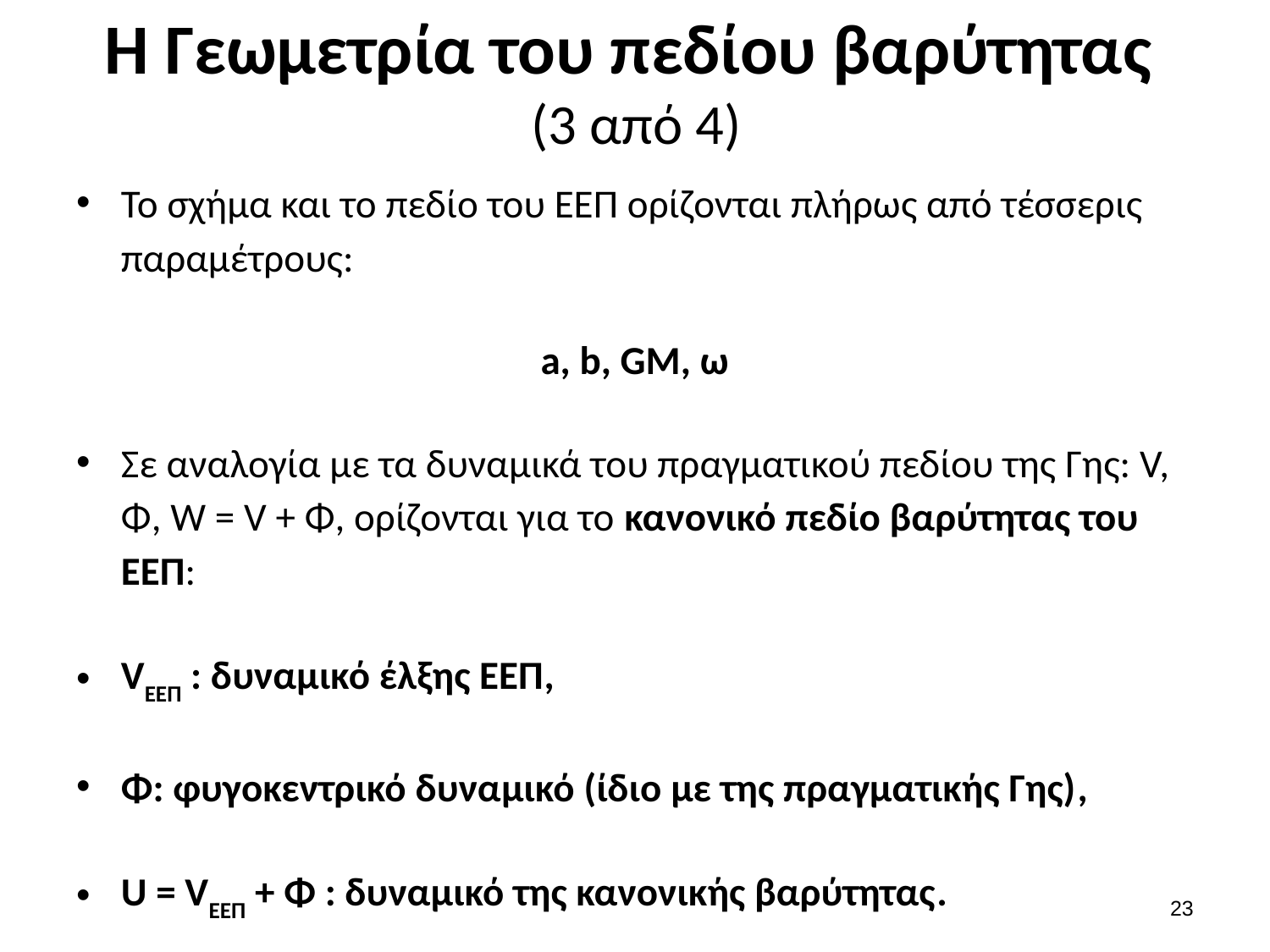

# Η Γεωμετρία του πεδίου βαρύτητας (3 από 4)
Το σχήμα και το πεδίο του ΕΕΠ ορίζονται πλήρως από τέσσερις παραμέτρους:
a, b, GM, ω
Σε αναλογία με τα δυναμικά του πραγματικού πεδίου της Γης: V, Φ, W = V + Φ, ορίζονται για το κανονικό πεδίο βαρύτητας του ΕΕΠ:
VΕΕΠ : δυναμικό έλξης ΕΕΠ,
Φ: φυγοκεντρικό δυναμικό (ίδιο με της πραγματικής Γης),
U = VΕΕΠ + Φ : δυναμικό της κανονικής βαρύτητας.

23